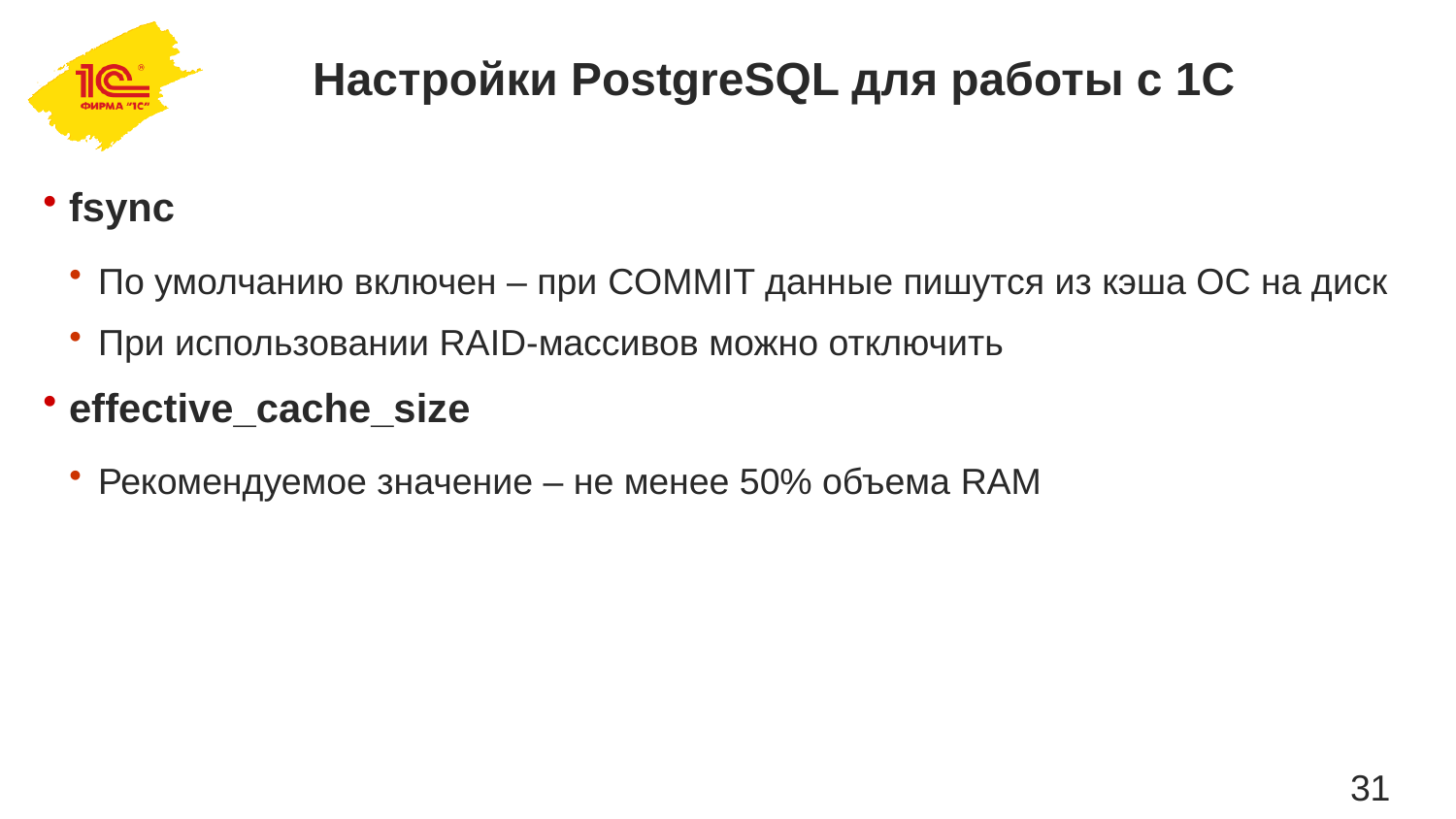

# Настройки PostgreSQL для работы с 1С
fsync
По умолчанию включен – при COMMIT данные пишутся из кэша ОС на диск
При использовании RAID-массивов можно отключить
effective_cache_size
Рекомендуемое значение – не менее 50% объема RAM

31